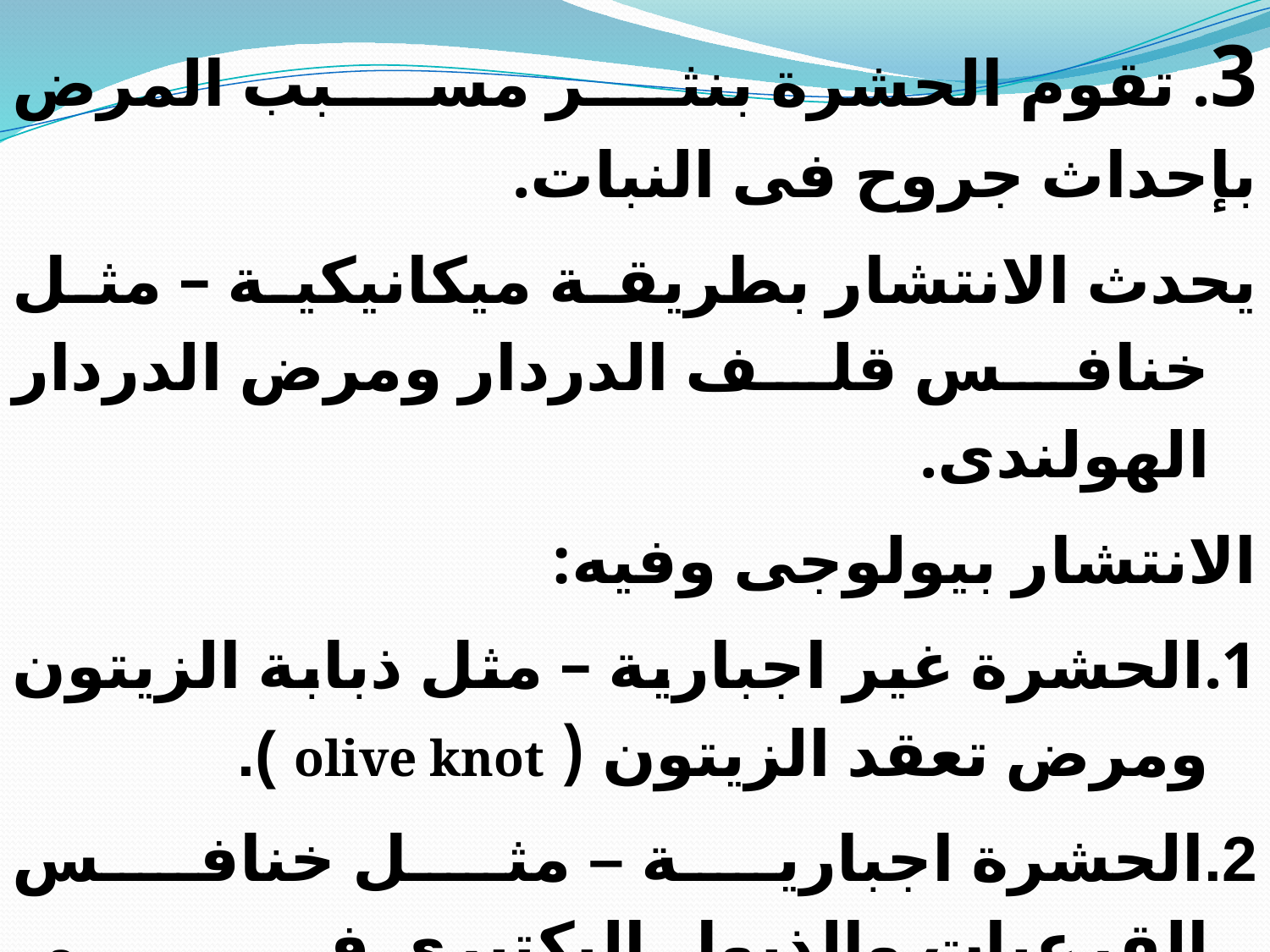

3. تقوم الحشرة بنثر مسبب المرض بإحداث جروح فى النبات.
يحدث الانتشار بطريقة ميكانيكية – مثل خنافس قلف الدردار ومرض الدردار الهولندى.
الانتشار بيولوجى وفيه:
الحشرة غير اجبارية – مثل ذبابة الزيتون ومرض تعقد الزيتون ( olive knot ).
الحشرة اجبارية – مثل خنافس القرعيات والذبول البكتيرى فى القرعيات ومثل ذبابة التفاح والتعفن البكتيرى فى التفاح.